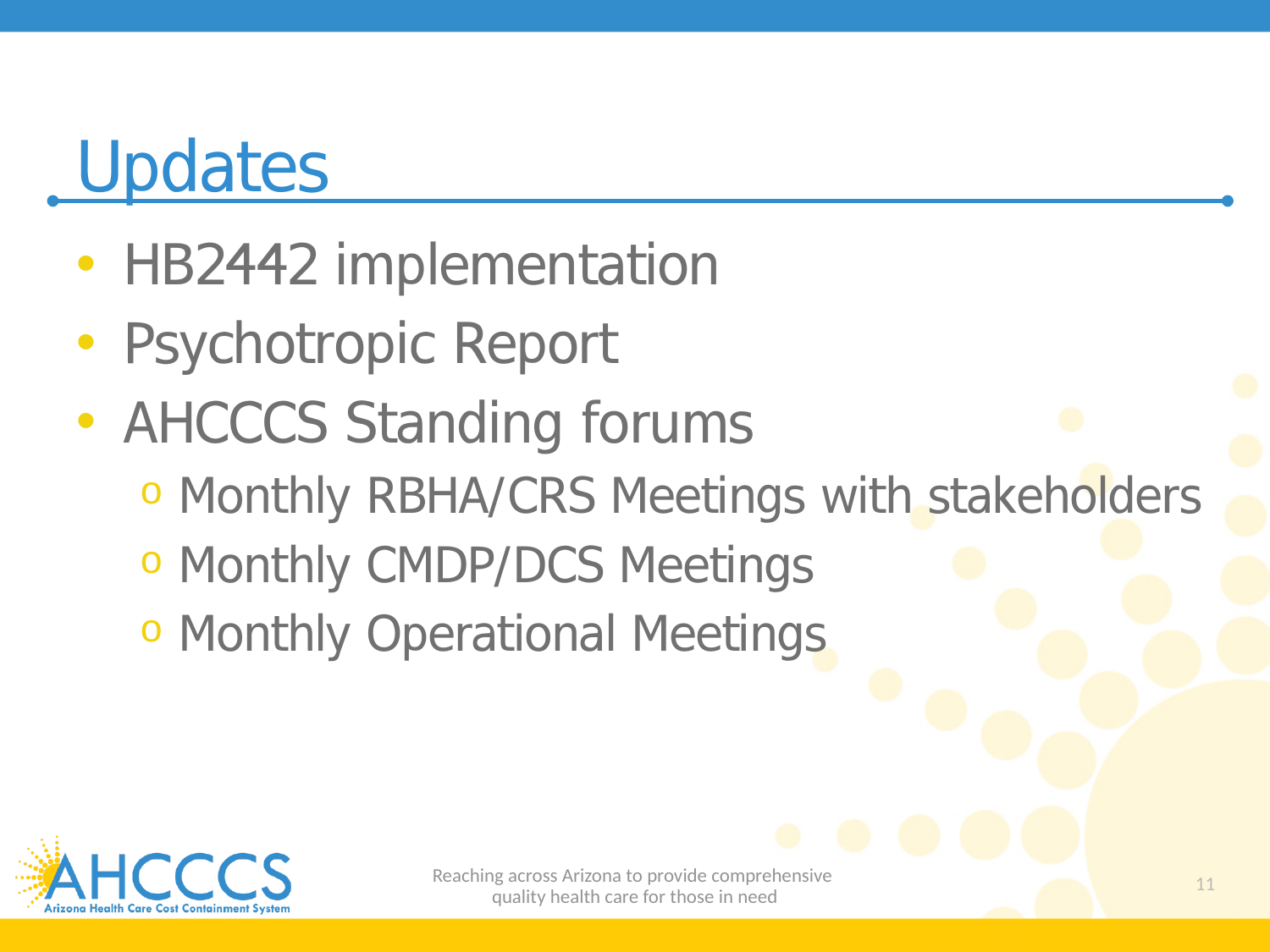

# Updates
HB2442 implementation
Psychotropic Report
AHCCCS Standing forums
Monthly RBHA/CRS Meetings with stakeholders
Monthly CMDP/DCS Meetings
Monthly Operational Meetings

Reaching across Arizona to provide comprehensive
quality health care for those in need
11